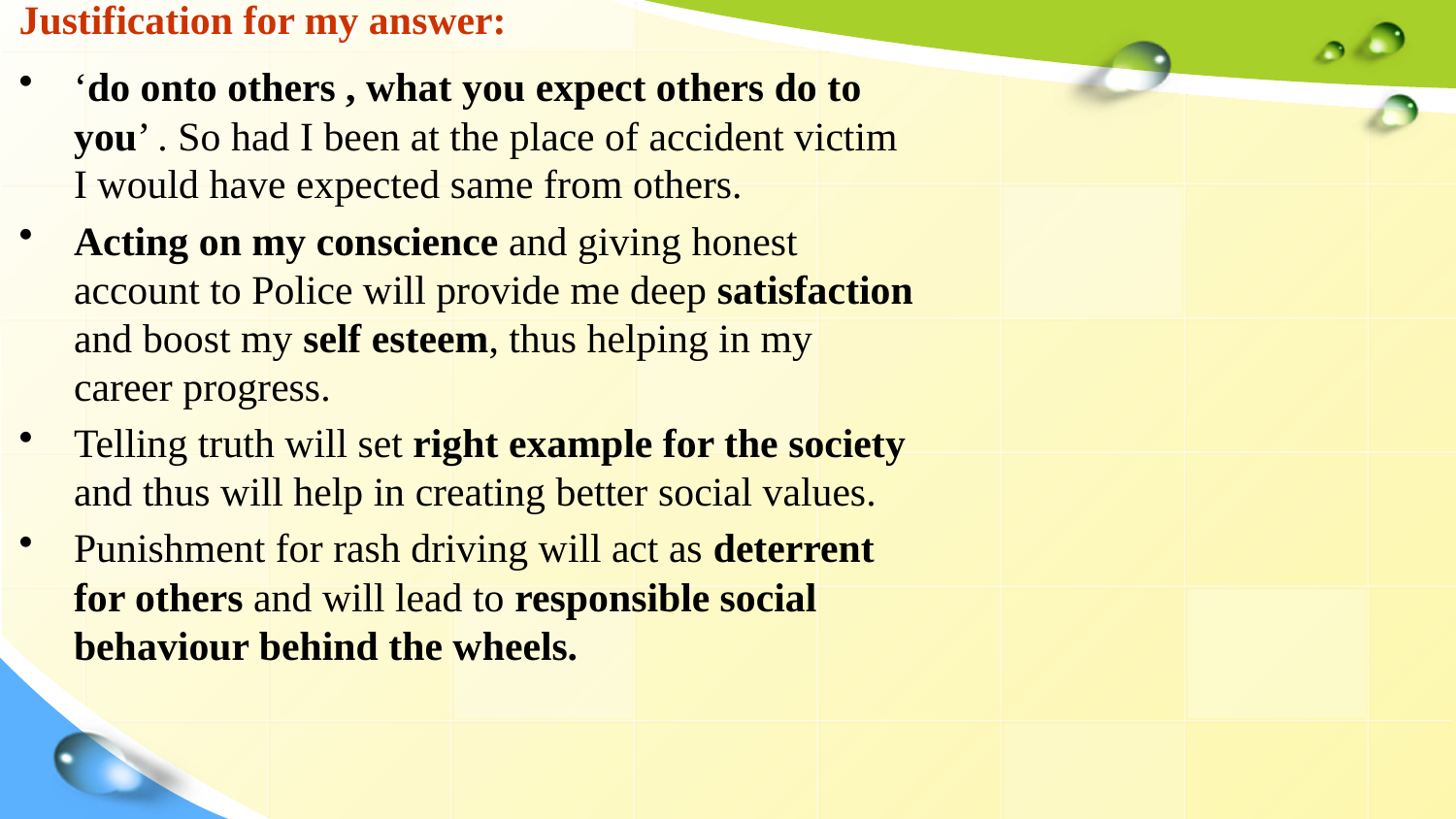

# Justification for my answer:
‘do onto others , what you expect others do to you’ . So had I been at the place of accident victim I would have expected same from others.
Acting on my conscience and giving honest account to Police will provide me deep satisfaction and boost my self esteem, thus helping in my career progress.
Telling truth will set right example for the society and thus will help in creating better social values.
Punishment for rash driving will act as deterrent for others and will lead to responsible social behaviour behind the wheels.